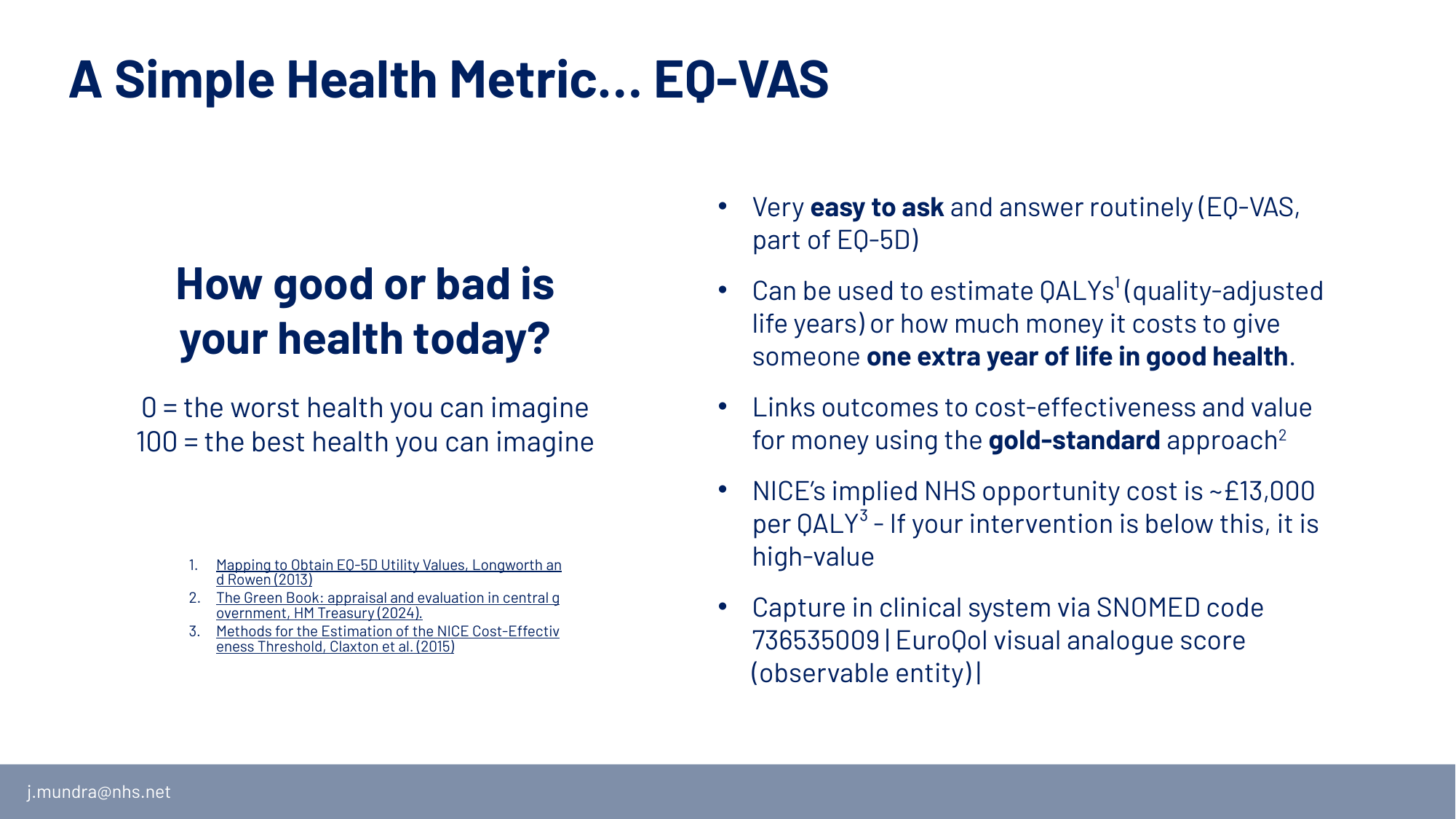

A Simple Health Metric… EQ-VAS
Very easy to ask and answer routinely (EQ-VAS, part of EQ-5D)
Can be used to estimate QALYs¹ (quality-adjusted life years) or how much money it costs to give someone one extra year of life in good health.
Links outcomes to cost-effectiveness and value for money using the gold-standard approach2
NICE’s implied NHS opportunity cost is ~£13,000 per QALY³ - If your intervention is below this, it is high-value
Capture in clinical system via SNOMED code 736535009 | EuroQol visual analogue score (observable entity) |
How good or bad is your health today?
0 = the worst health you can imagine
100 = the best health you can imagine
Mapping to Obtain EQ-5D Utility Values, Longworth and Rowen (2013)
The Green Book: appraisal and evaluation in central government, HM Treasury (2024).
Methods for the Estimation of the NICE Cost-Effectiveness Threshold, Claxton et al. (2015)

j.mundra@nhs.net